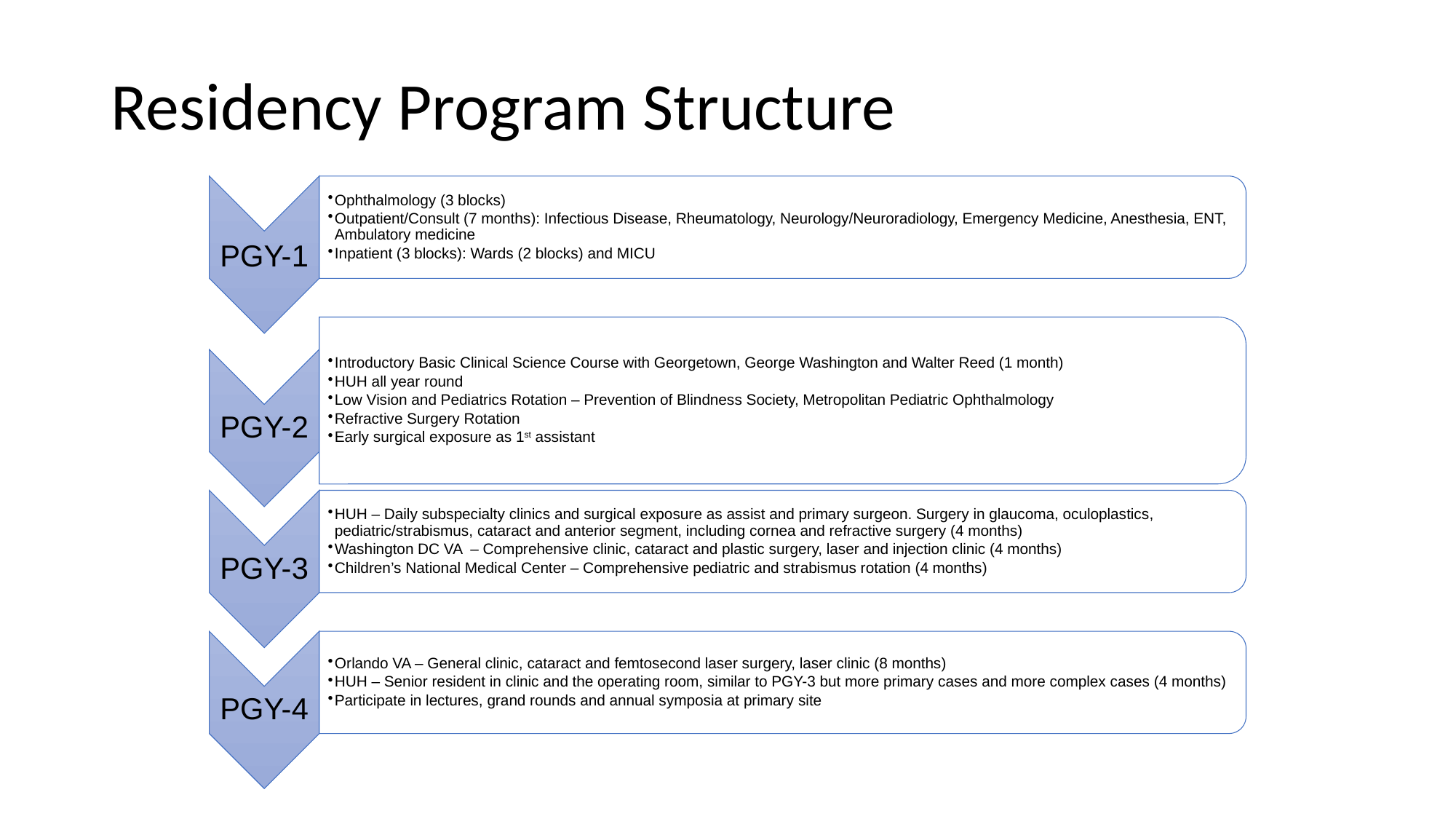

# Residency Program Structure
PGY-1
Ophthalmology (3 blocks)
Outpatient/Consult (7 months): Infectious Disease, Rheumatology, Neurology/Neuroradiology, Emergency Medicine, Anesthesia, ENT, Ambulatory medicine
Inpatient (3 blocks): Wards (2 blocks) and MICU
PGY-2
Introductory Basic Clinical Science Course with Georgetown, George Washington and Walter Reed (1 month)
HUH all year round
Low Vision and Pediatrics Rotation – Prevention of Blindness Society, Metropolitan Pediatric Ophthalmology
Refractive Surgery Rotation
Early surgical exposure as 1st assistant
PGY-3
HUH – Daily subspecialty clinics and surgical exposure as assist and primary surgeon. Surgery in glaucoma, oculoplastics, pediatric/strabismus, cataract and anterior segment, including cornea and refractive surgery (4 months)
Washington DC VA  – Comprehensive clinic, cataract and plastic surgery, laser and injection clinic (4 months)
Children’s National Medical Center – Comprehensive pediatric and strabismus rotation (4 months)
PGY-4
Orlando VA – General clinic, cataract and femtosecond laser surgery, laser clinic (8 months)
HUH – Senior resident in clinic and the operating room, similar to PGY-3 but more primary cases and more complex cases (4 months)
Participate in lectures, grand rounds and annual symposia at primary site